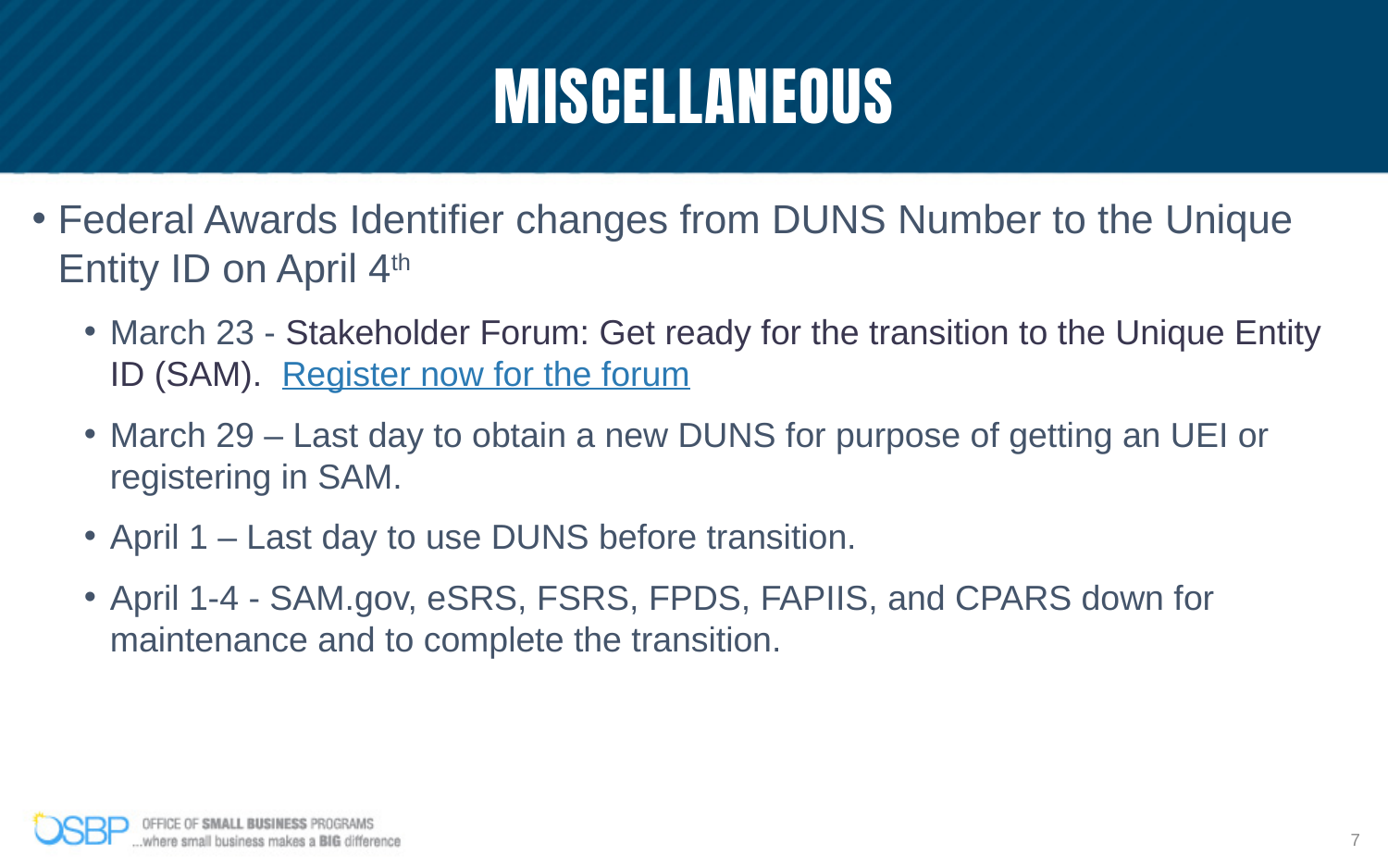

# Miscellaneous
Federal Awards Identifier changes from DUNS Number to the Unique Entity ID on April 4th
March 23 - Stakeholder Forum: Get ready for the transition to the Unique Entity ID (SAM).  Register now for the forum
March 29 – Last day to obtain a new DUNS for purpose of getting an UEI or registering in SAM.
April 1 – Last day to use DUNS before transition.
April 1-4 - SAM.gov, eSRS, FSRS, FPDS, FAPIIS, and CPARS down for maintenance and to complete the transition.
7